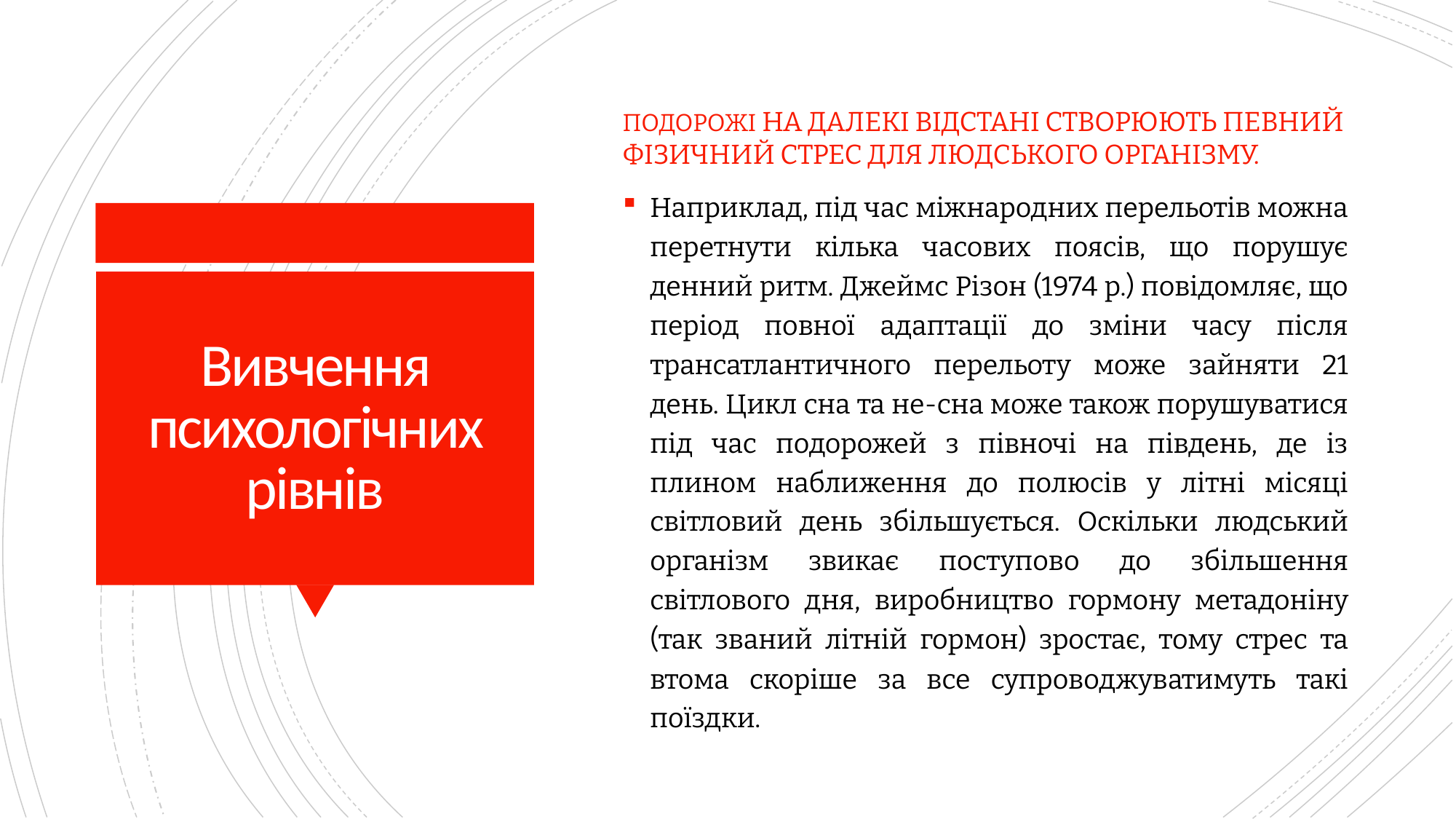

Подорожі на далекі відстані створюють певний фізичний стрес для людського організму.
Наприклад, під час міжнародних перельотів можна перетнути кілька часових поясів, що порушує денний ритм. Джеймс Різон (1974 р.) повідомляє, що період повної адаптації до зміни часу після трансатлантичного перельоту може зайняти 21 день. Цикл сна та не-сна може також порушуватися під час подорожей з півночі на південь, де із плином наближення до полюсів у літні місяці світловий день збільшується. Оскільки людський організм звикає поступово до збільшення світлового дня, виробництво гормону метадоніну (так званий літній гормон) зростає, тому стрес та втома скоріше за все супроводжуватимуть такі поїздки.
# Вивчення психологічних рівнів